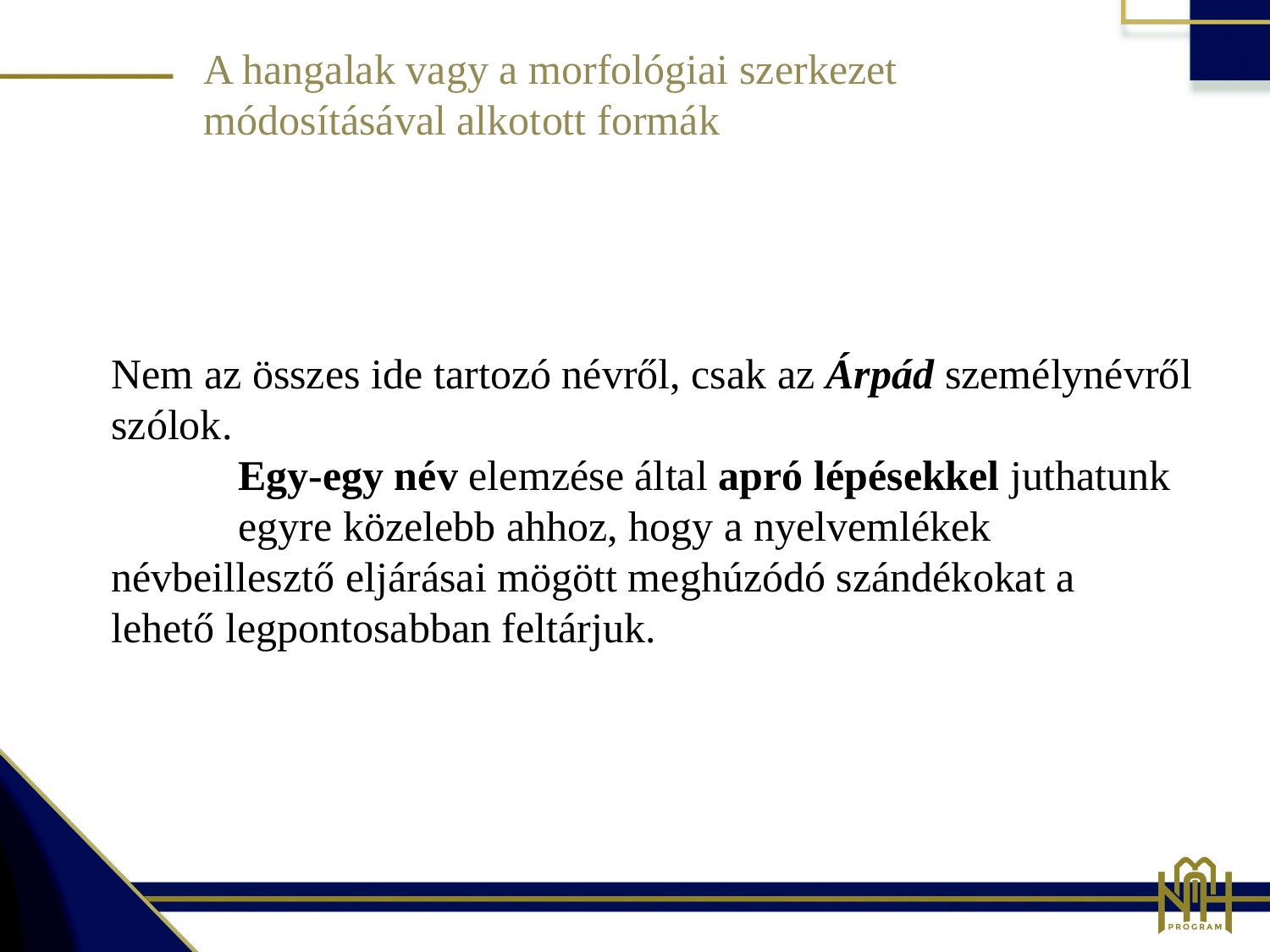

A hangalak vagy a mor­fológiai szerkezet
módosításával alkotott formák
Nem az összes ide tartozó névről, csak az Árpád személynévről szólok.
	Egy-egy név elemzése által apró lépésekkel juthatunk 	egyre közelebb ahhoz, hogy a nyelvemlékek 	névbeillesztő eljárásai mögött meghúzódó szándékokat a 	lehető legpontosabban feltárjuk.